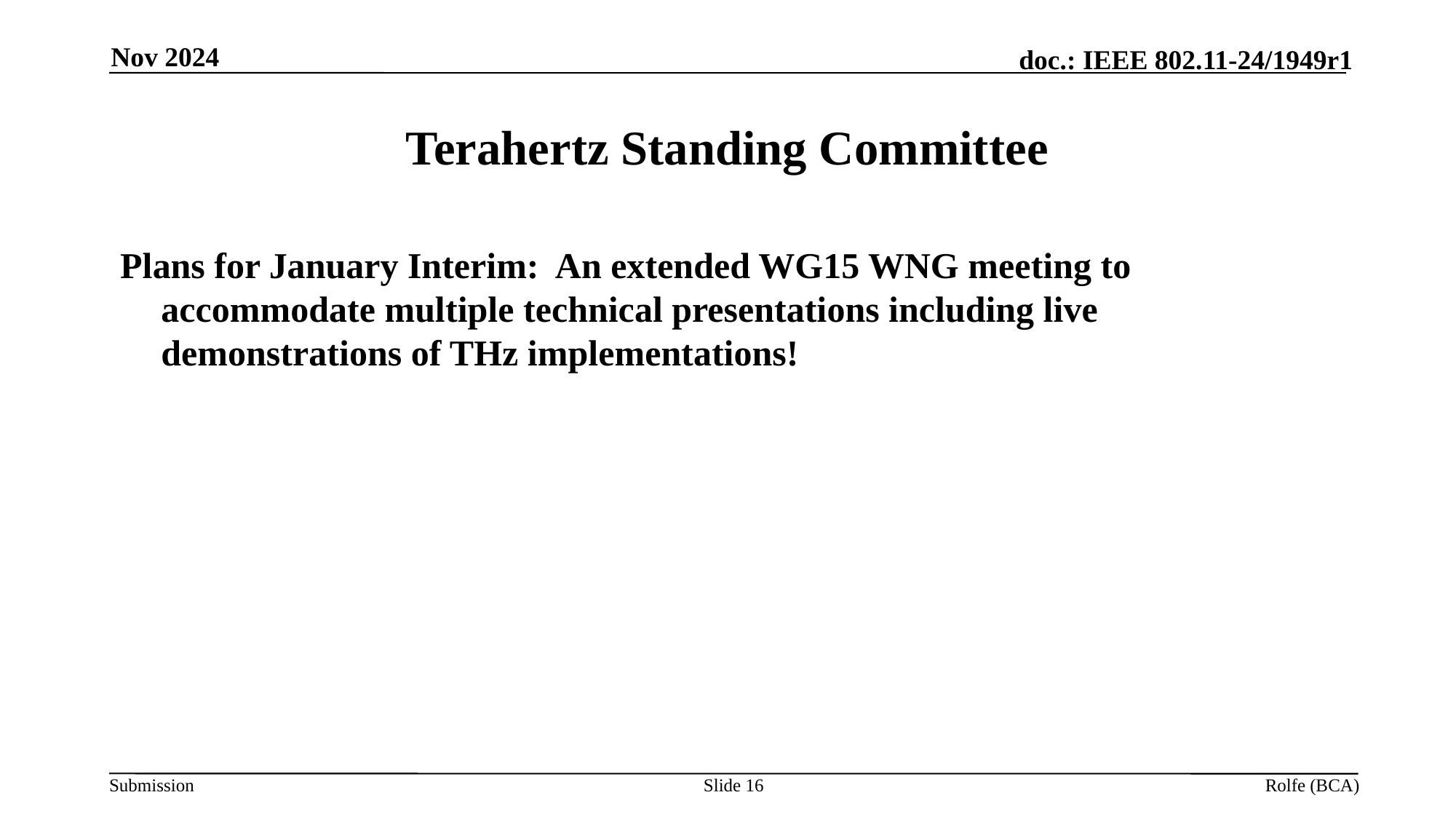

Nov 2024
# Terahertz Standing Committee
Plans for January Interim:  An extended WG15 WNG meeting to accommodate multiple technical presentations including live demonstrations of THz implementations!

Slide 16
Rolfe (BCA)